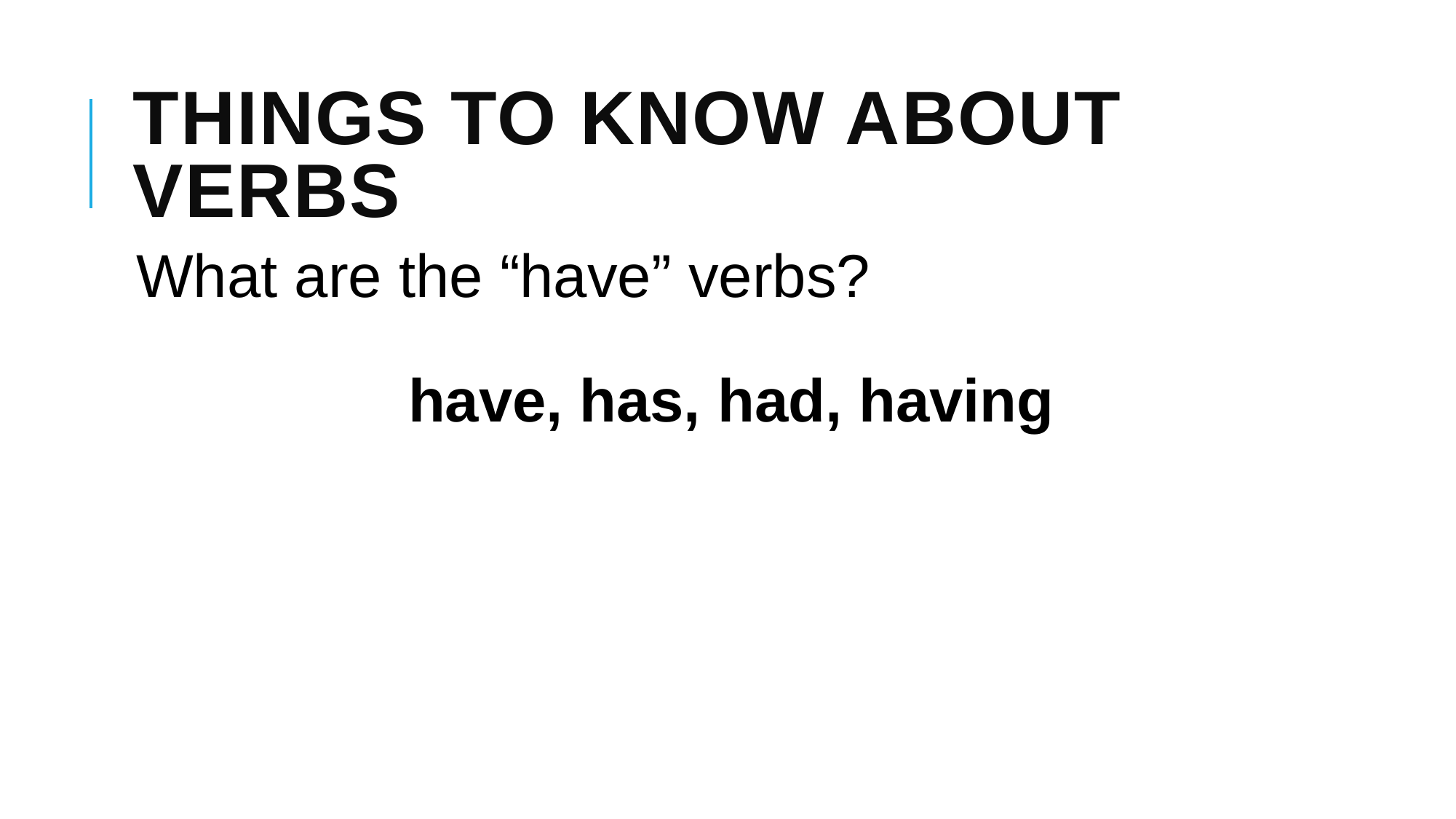

# Things to Know about Verbs
What are the “have” verbs?

have, has, had, having